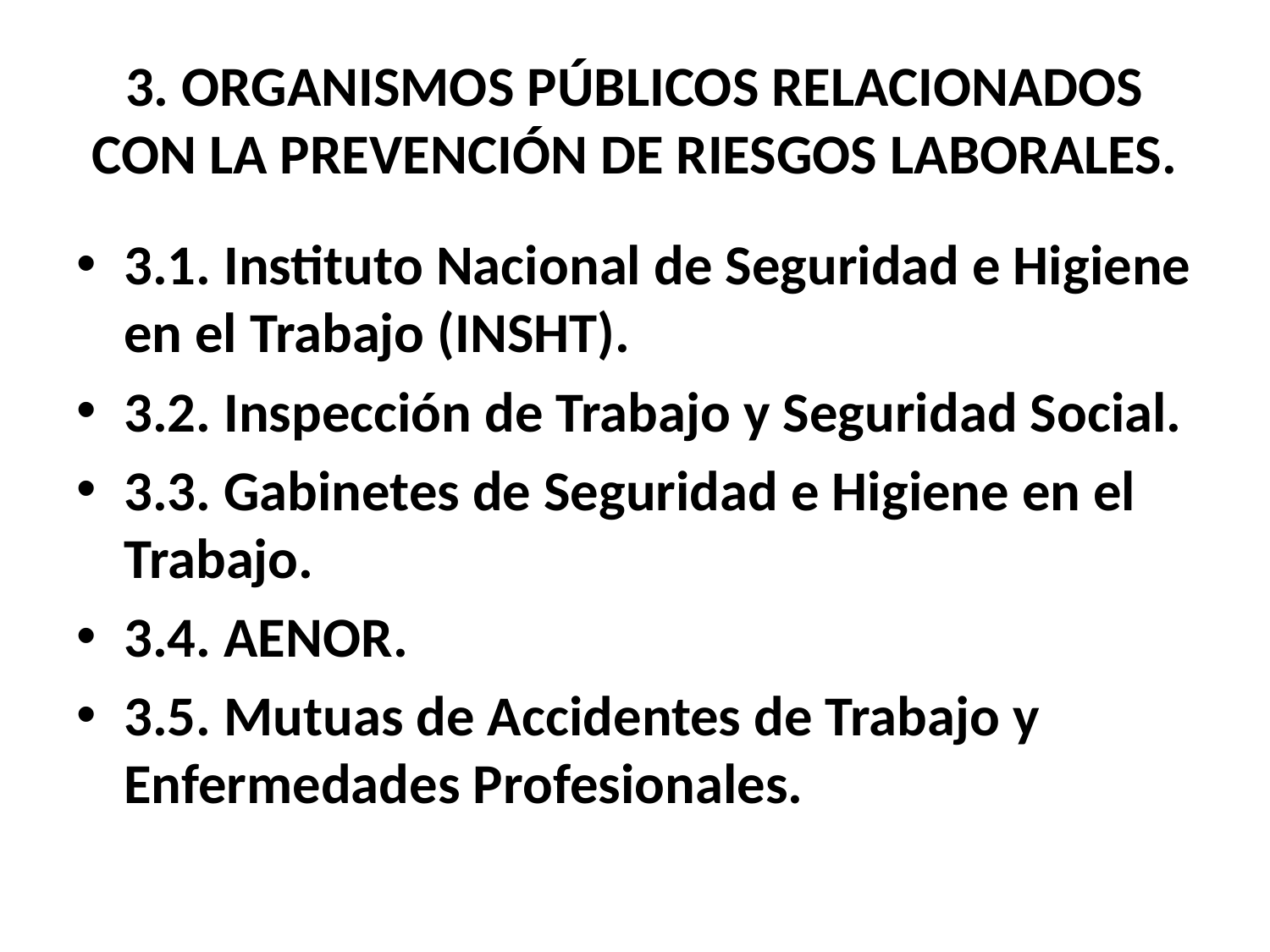

# 3. ORGANISMOS PÚBLICOS RELACIONADOS CON LA PREVENCIÓN DE RIESGOS LABORALES.
3.1. Instituto Nacional de Seguridad e Higiene en el Trabajo (INSHT).
3.2. Inspección de Trabajo y Seguridad Social.
3.3. Gabinetes de Seguridad e Higiene en el Trabajo.
3.4. AENOR.
3.5. Mutuas de Accidentes de Trabajo y Enfermedades Profesionales.